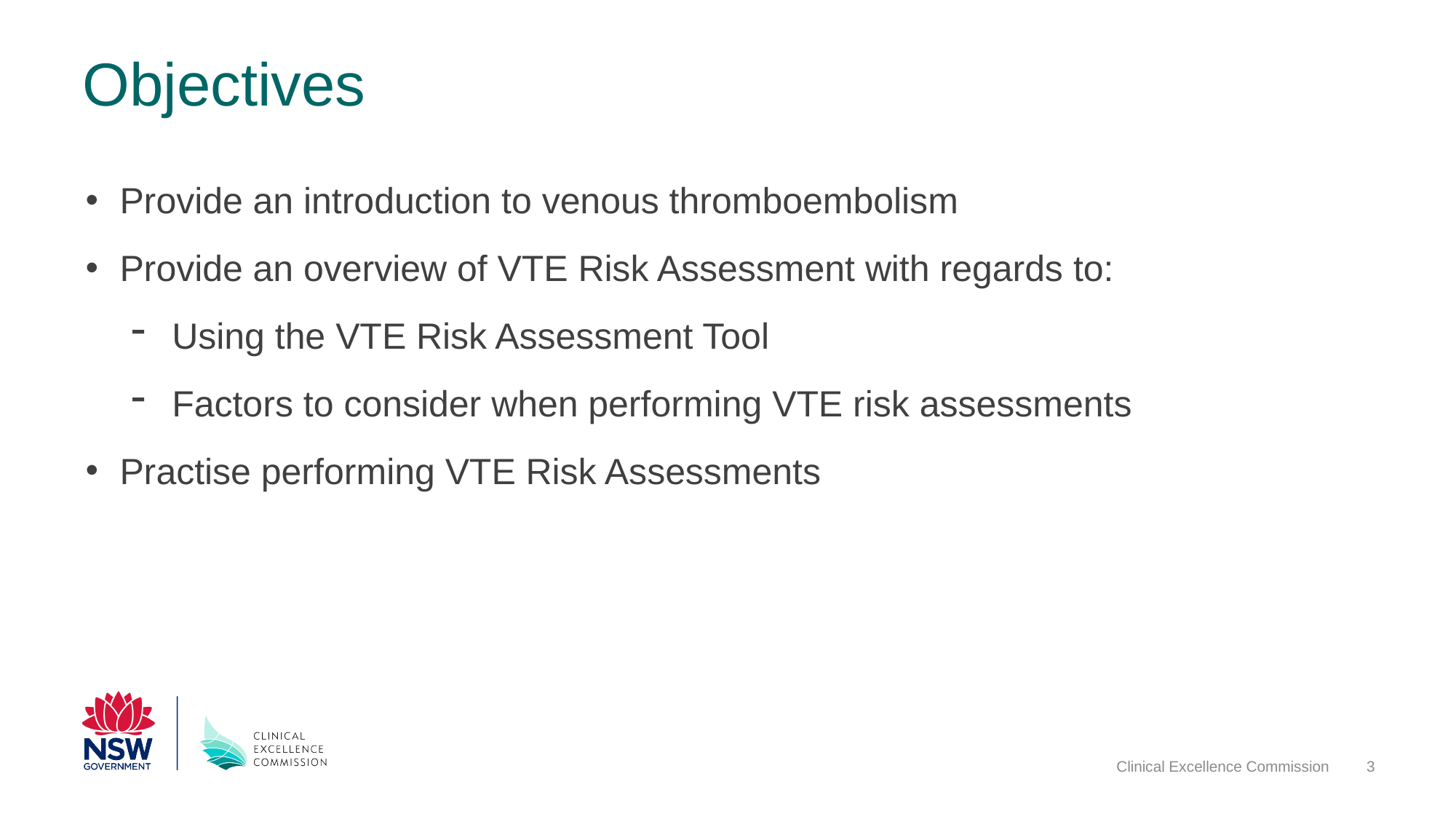

# Objectives
Provide an introduction to venous thromboembolism
Provide an overview of VTE Risk Assessment with regards to:
Using the VTE Risk Assessment Tool
Factors to consider when performing VTE risk assessments
Practise performing VTE Risk Assessments

Clinical Excellence Commission
3